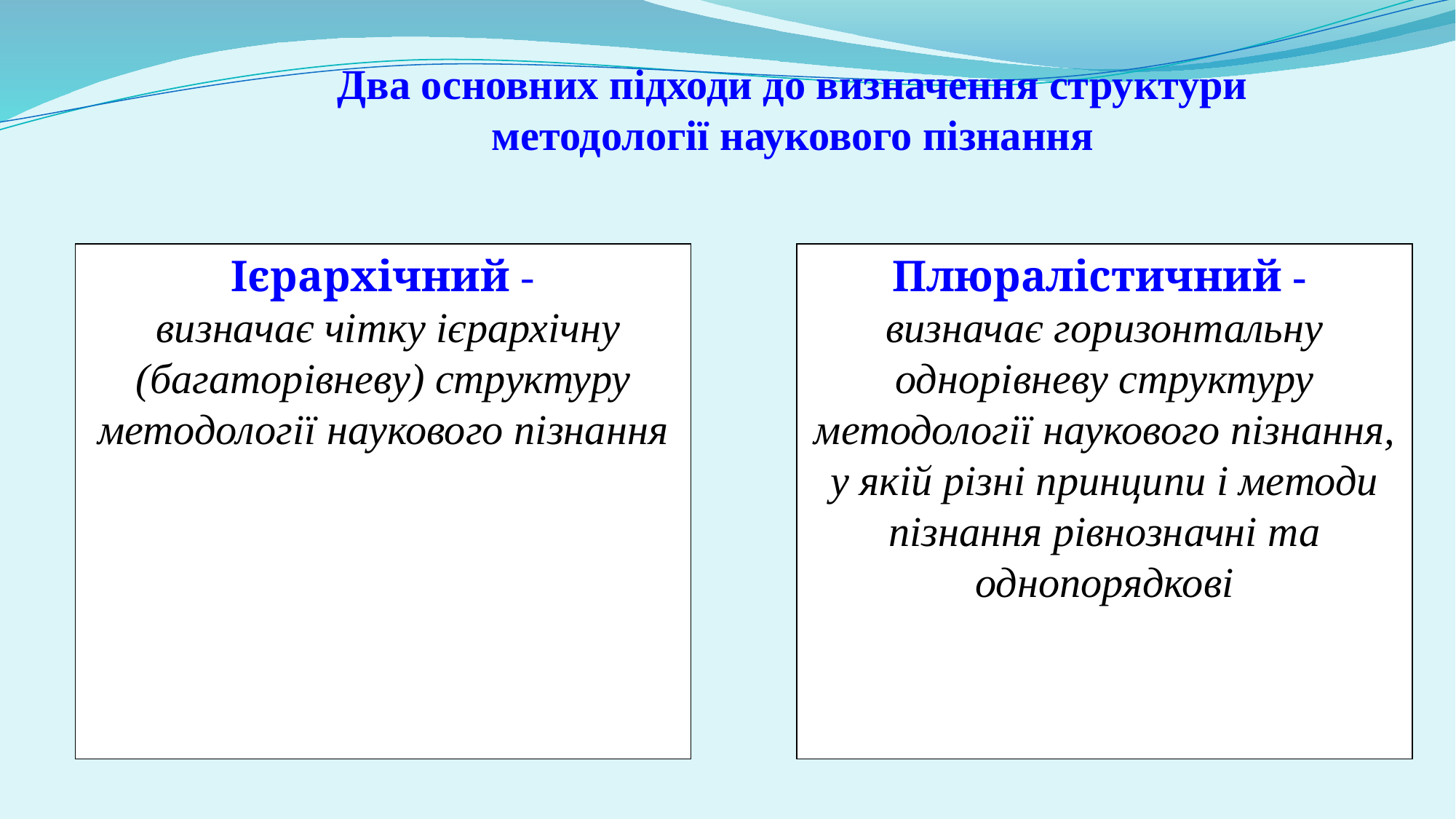

Два основних підходи до визначення структури методології наукового пізнання

Ієрархічний ‑
 визначає чітку ієрархічну (багаторівневу) структуру методології наукового пізнання
Плюралістичний ‑
визначає горизонтальну однорівневу структуру методології наукового пізнання, у якій різні принципи і методи пізнання рівнозначні та однопорядкові